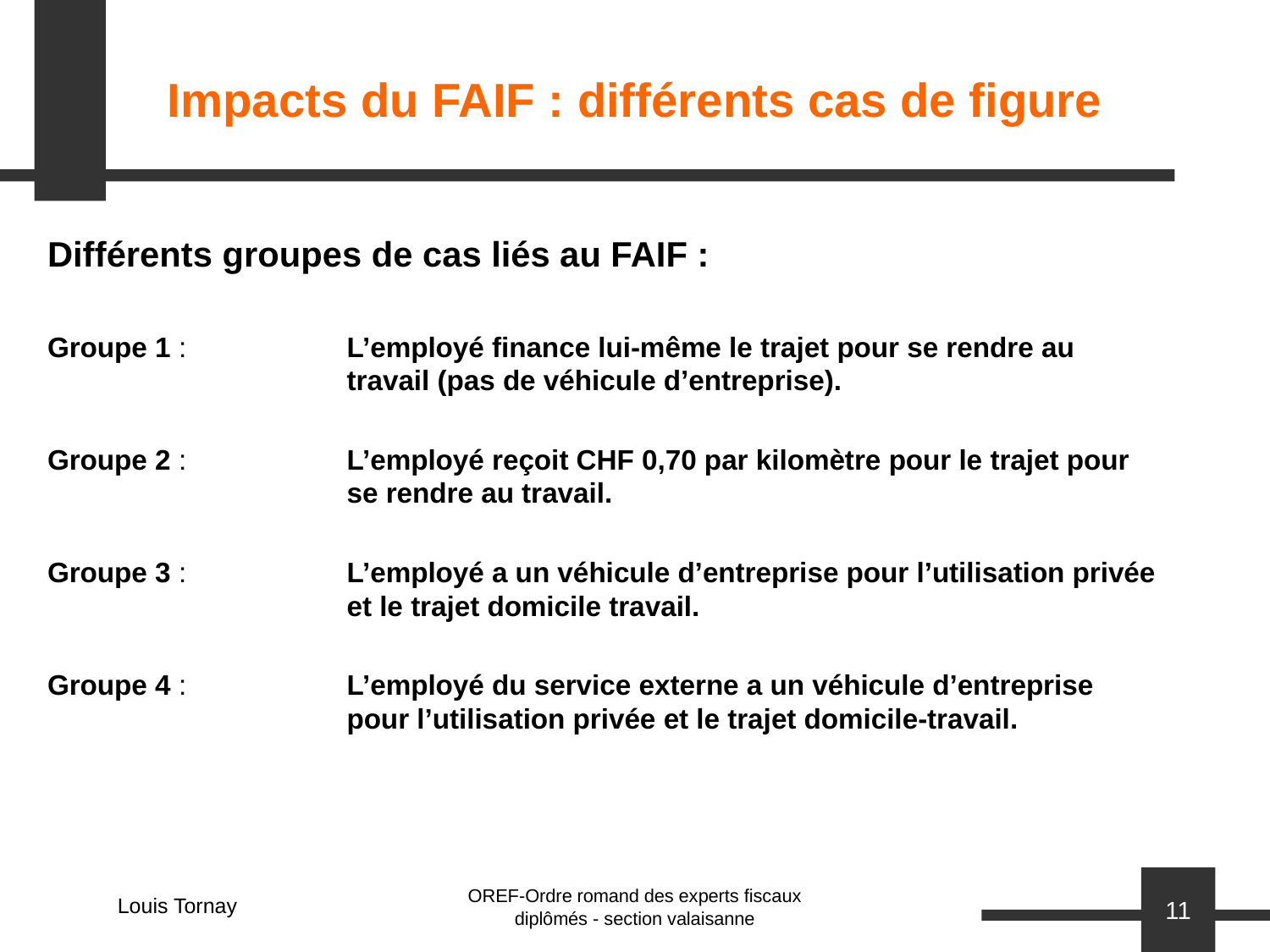

# Impacts du FAIF : différents cas de figure
Différents groupes de cas liés au FAIF :

Groupe 1 :	L’employé finance lui-même le trajet pour se rendre au travail (pas de véhicule d’entreprise).

Groupe 2 :	L’employé reçoit CHF 0,70 par kilomètre pour le trajet pour se rendre au travail.

Groupe 3 :	L’employé a un véhicule d’entreprise pour l’utilisation privée et le trajet domicile travail.

Groupe 4 :	L’employé du service externe a un véhicule d’entreprise pour l’utilisation privée et le trajet domicile-travail.
OREF-Ordre romand des experts fiscaux diplômés - section valaisanne